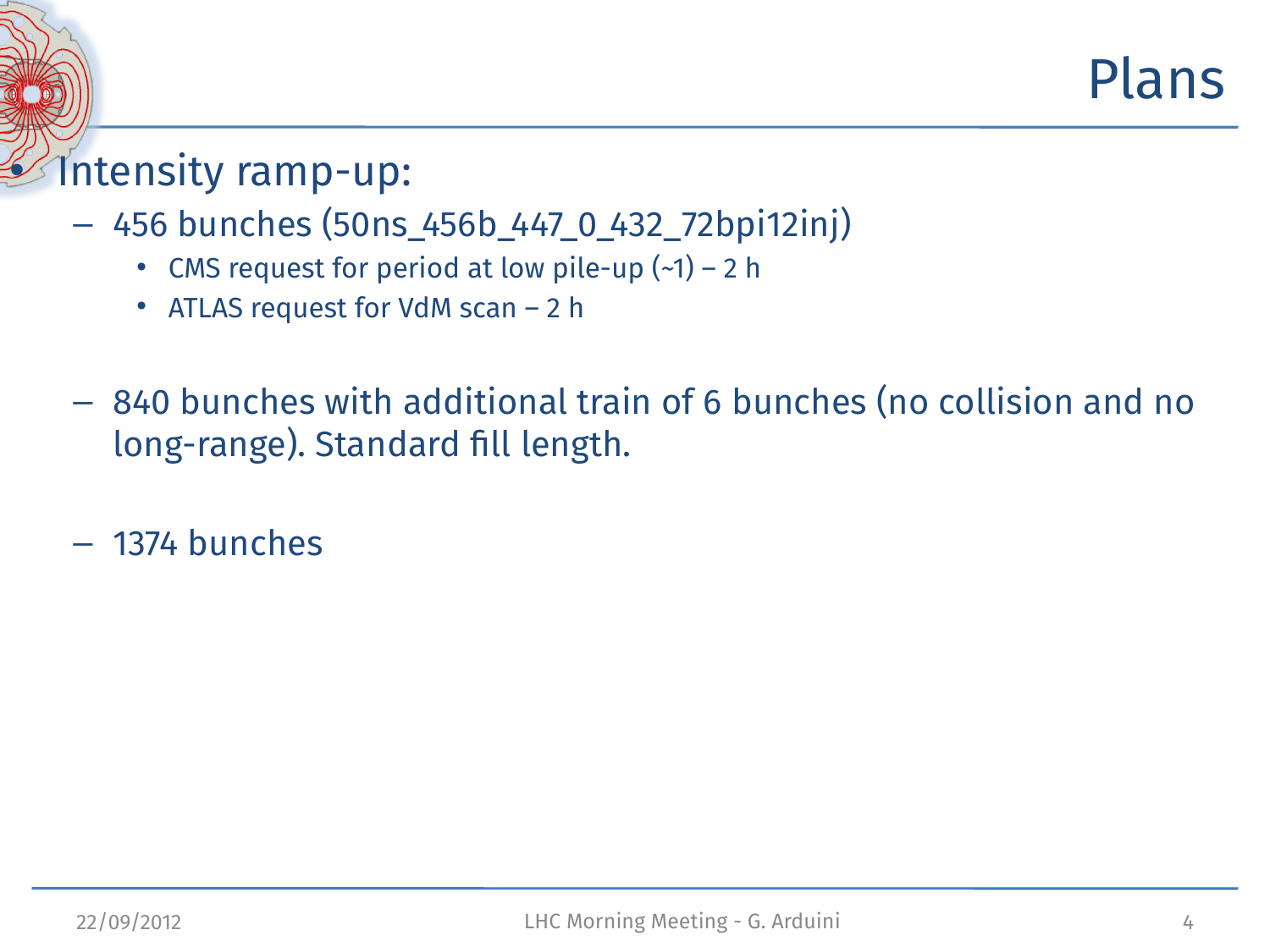

# Plans
Intensity ramp-up:
456 bunches (50ns_456b_447_0_432_72bpi12inj)
CMS request for period at low pile-up (~1) – 2 h
ATLAS request for VdM scan – 2 h

840 bunches with additional train of 6 bunches (no collision and no long-range). Standard fill length.

1374 bunches

22/09/2012
4
LHC Morning Meeting - G. Arduini